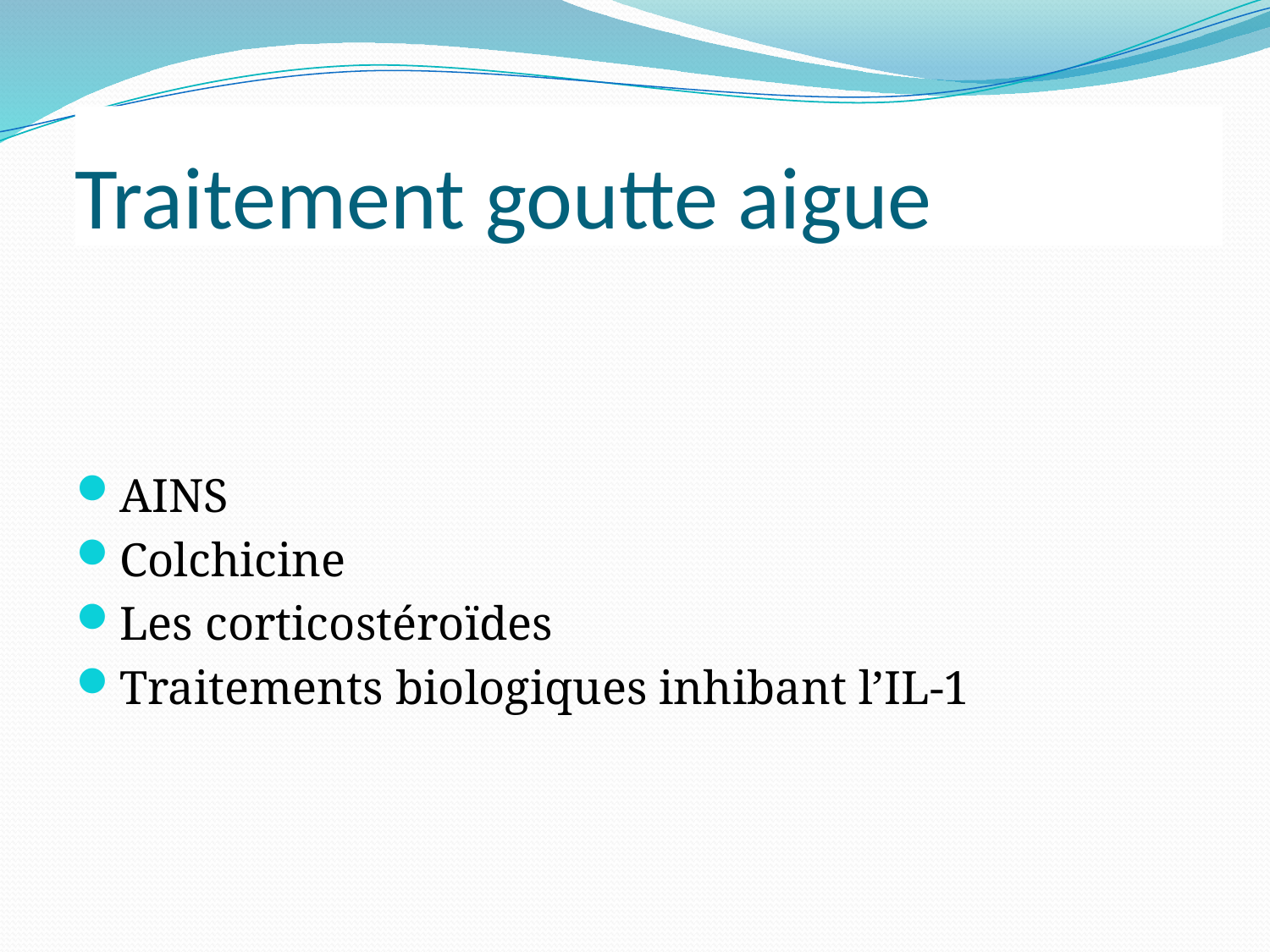

# Traitement goutte aigue

AINS
Colchicine
Les corticostéroïdes
Traitements biologiques inhibant l’IL-1